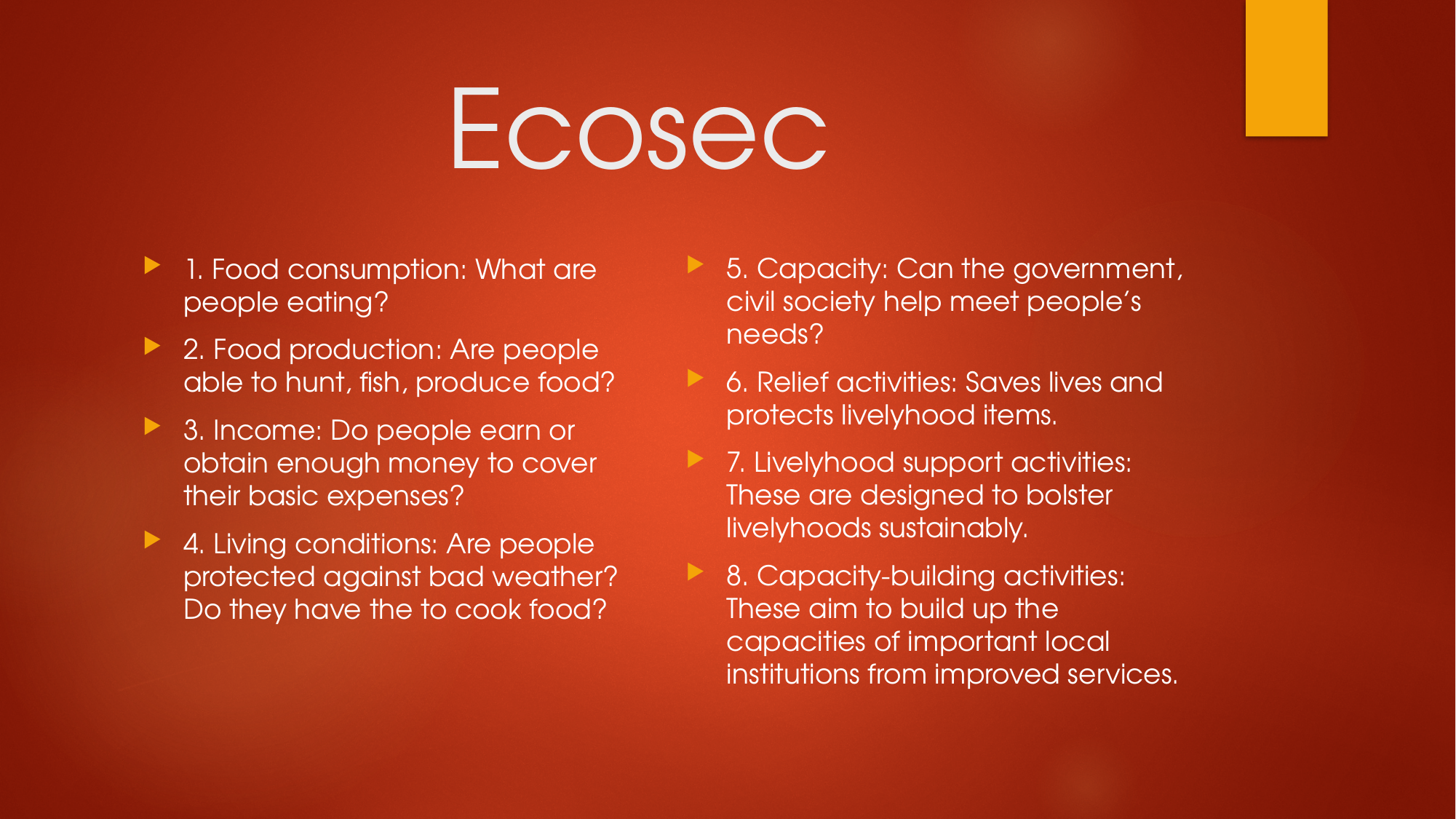

# Ecosec
5. Capacity: Can the government, civil society help meet people’s needs?
6. Relief activities: Saves lives and protects livelyhood items.
7. Livelyhood support activities: These are designed to bolster livelyhoods sustainably.
8. Capacity-building activities: These aim to build up the capacities of important local institutions from improved services.
1. Food consumption: What are people eating?
2. Food production: Are people able to hunt, fish, produce food?
3. Income: Do people earn or obtain enough money to cover their basic expenses?
4. Living conditions: Are people protected against bad weather? Do they have the to cook food?